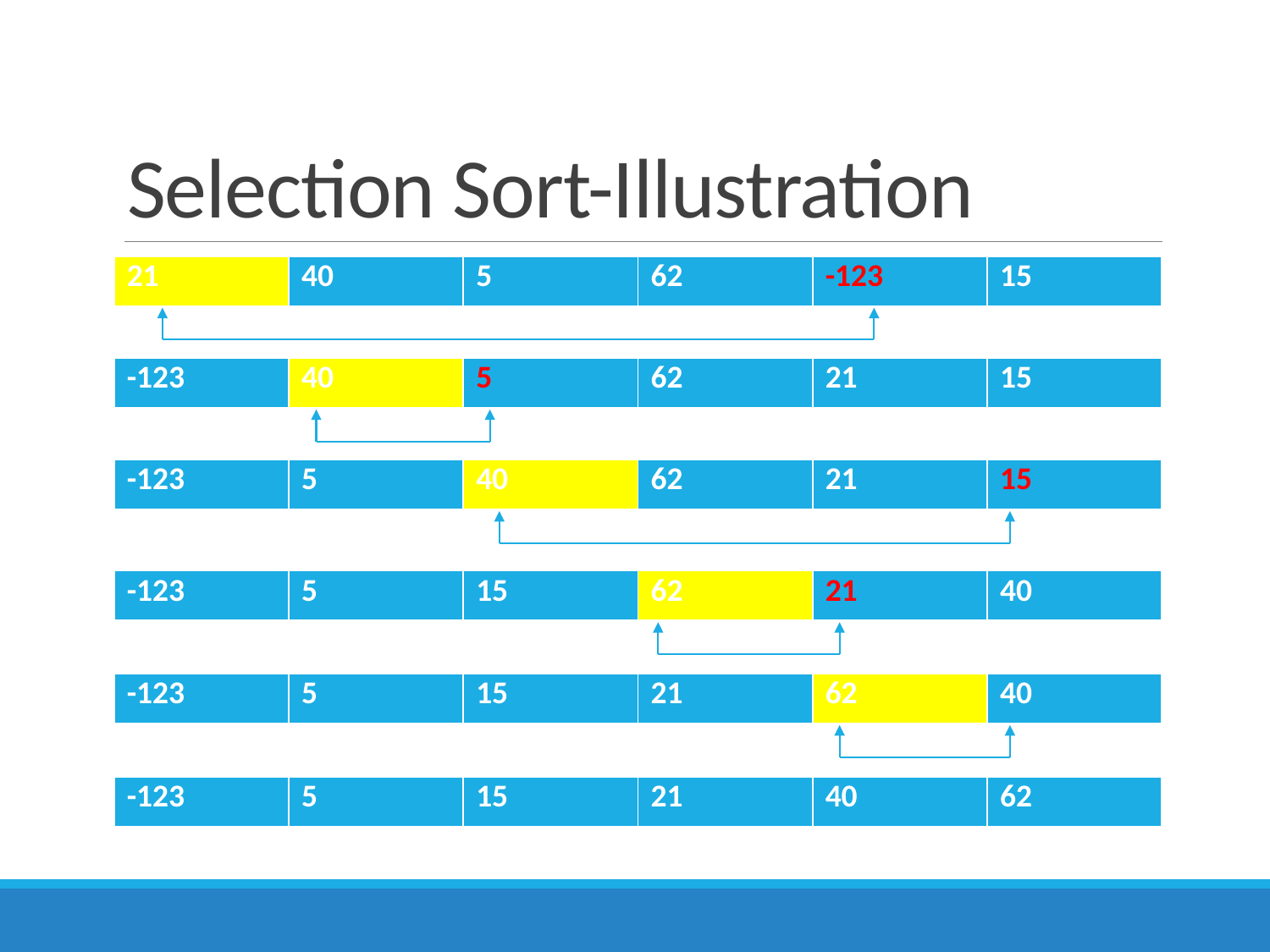

# Selection Sort-Illustration
| 21 | 40 | 5 | 62 | -123 | 15 |
| --- | --- | --- | --- | --- | --- |
| -123 | 40 | 5 | 62 | 21 | 15 |
| --- | --- | --- | --- | --- | --- |
| -123 | 5 | 40 | 62 | 21 | 15 |
| --- | --- | --- | --- | --- | --- |
| -123 | 5 | 15 | 62 | 21 | 40 |
| --- | --- | --- | --- | --- | --- |
| -123 | 5 | 15 | 21 | 62 | 40 |
| --- | --- | --- | --- | --- | --- |
| -123 | 5 | 15 | 21 | 40 | 62 |
| --- | --- | --- | --- | --- | --- |